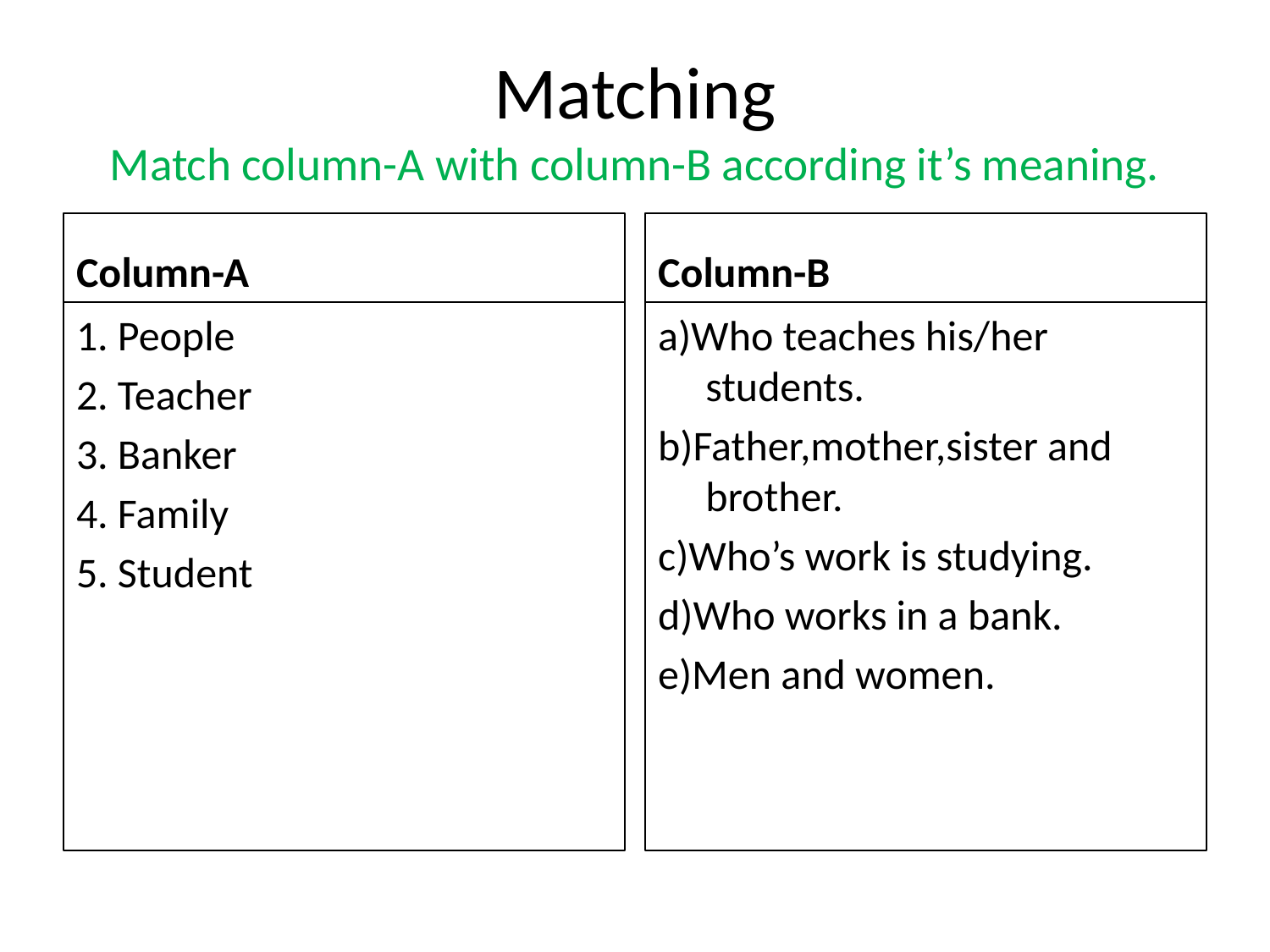

# Matching Match column-A with column-B according it’s meaning.
Column-A
Column-B
1. People
2. Teacher
3. Banker
4. Family
5. Student
a)Who teaches his/her students.
b)Father,mother,sister and brother.
c)Who’s work is studying.
d)Who works in a bank.
e)Men and women.